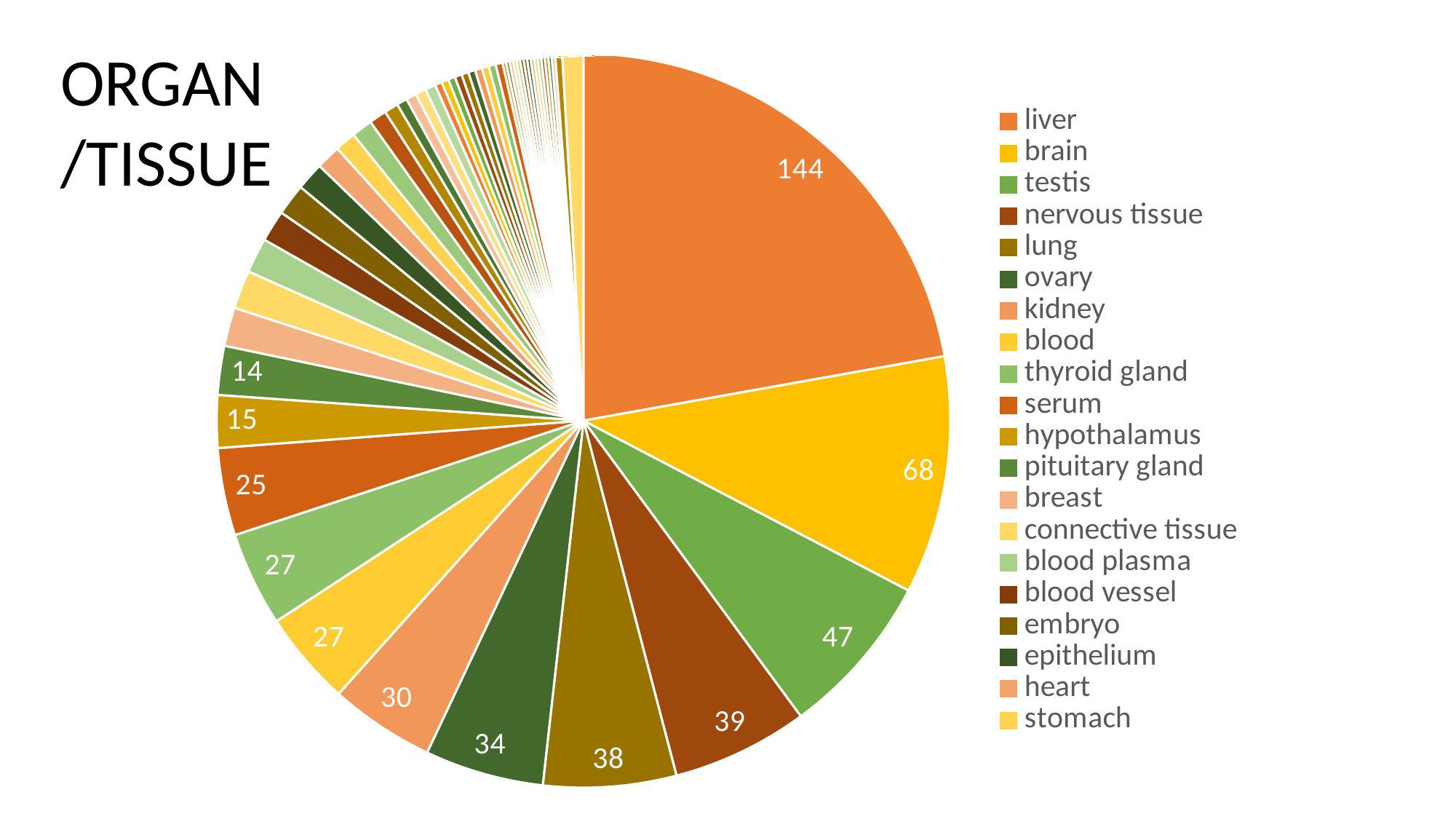

### Chart

| Category |  |
|---|---|
| liver | 144.0 |
| brain | 68.0 |
| testis | 47.0 |
| nervous tissue | 39.0 |
| lung | 38.0 |
| ovary | 34.0 |
| kidney | 30.0 |
| blood | 27.0 |
| thyroid gland | 27.0 |
| serum | 25.0 |
| hypothalamus | 15.0 |
| pituitary gland | 14.0 |
| breast | 11.0 |
| connective tissue | 11.0 |
| blood plasma | 10.0 |
| blood vessel | 9.0 |
| embryo | 9.0 |
| epithelium | 8.0 |
| heart | 7.0 |
| stomach | 6.0 |
| urothelium | 6.0 |
| respiratory tract | 5.0 |
| uterus | 4.0 |
| nose epithelium | 3.0 |
| olfactory organ | 3.0 |
| pancreas | 3.0 |
| perineum | 3.0 |
| adipose tissue | 2.0 |
| bile duct | 2.0 |
| lymph node | 2.0 |
| mesothelium | 2.0 |
| olfactory epithelium | 2.0 |
| respiration organ | 2.0 |
| urinary tract | 2.0 |
| vascular smooth muscle | 2.0 |
| placenta | 2.0 |
| male reproductive tract | 2.0 |
| arteries | 1.0 |
| bile canaliculi | 1.0 |
| blood brain barrier | 1.0 |
| blood vessel endothelium | 1.0 |
| bone | 1.0 |
| cartilage | 1.0 |
| ear | 1.0 |
| gustatory nerve | 1.0 |
| nasal cavity respiratory epithelium | 1.0 |
| nipple | 1.0 |
| respiratory epithelium | 1.0 |
| small intestine | 1.0 |
| thyroid | 1.0 |
| urinary bladder | 1.0 |
| light-exposed tissue | 1.0 |
| alveoli | 0.0 |
| anterior pituitary | 0.0 |
| biliary system | 0.0 |
| circulatory system | 0.0 |
| cornea | 0.0 |
| corpus luteum | 0.0 |
| cuticle | 0.0 |
| eggshell | 0.0 |
| endometrium | 0.0 |
| epithelium of female gonad | 0.0 |
| eye | 0.0 |
| female gonad | 0.0 |
| fibrous connective tissue | 0.0 |
| fin | 0.0 |
| gastric epithelium | 0.0 |
| gonad | 0.0 |
| haemolymphatic fluid | 0.0 |
| hepatobiliary system | 0.0 |
| hippocampus | 0.0 |
| immune system | 0.0 |
| lung epithelium | 0.0 |
| male reproductive system | 0.0 |
| mammary duct | 0.0 |
| mammary gland | 0.0 |
| forestomach | 2.0 |
| muscle tissue | 0.0 |
| musculoskeletal system | 0.0 |
| nervous system | 0.0 |
| optic vesicle | 0.0 |
| organ | 0.0 |
| ovarian follicle | 0.0 |
| ovary growing follicle | 0.0 |
| ovary sex cord | 0.0 |
| oviduct shell gland | 0.0 |
| pharyngeal muscle | 0.0 |
| pleura | 0.0 |
| prefrontal cortex | 0.0 |
| proximal tubular epithelium | 0.0 |
| proximal tubule | 0.0 |
| renal tubule | 0.0 |
| retina | 0.0 |
| skeletal muscle tissue | 0.0 |
| skin | 6.0 |
ORGAN
/TISSUE
#